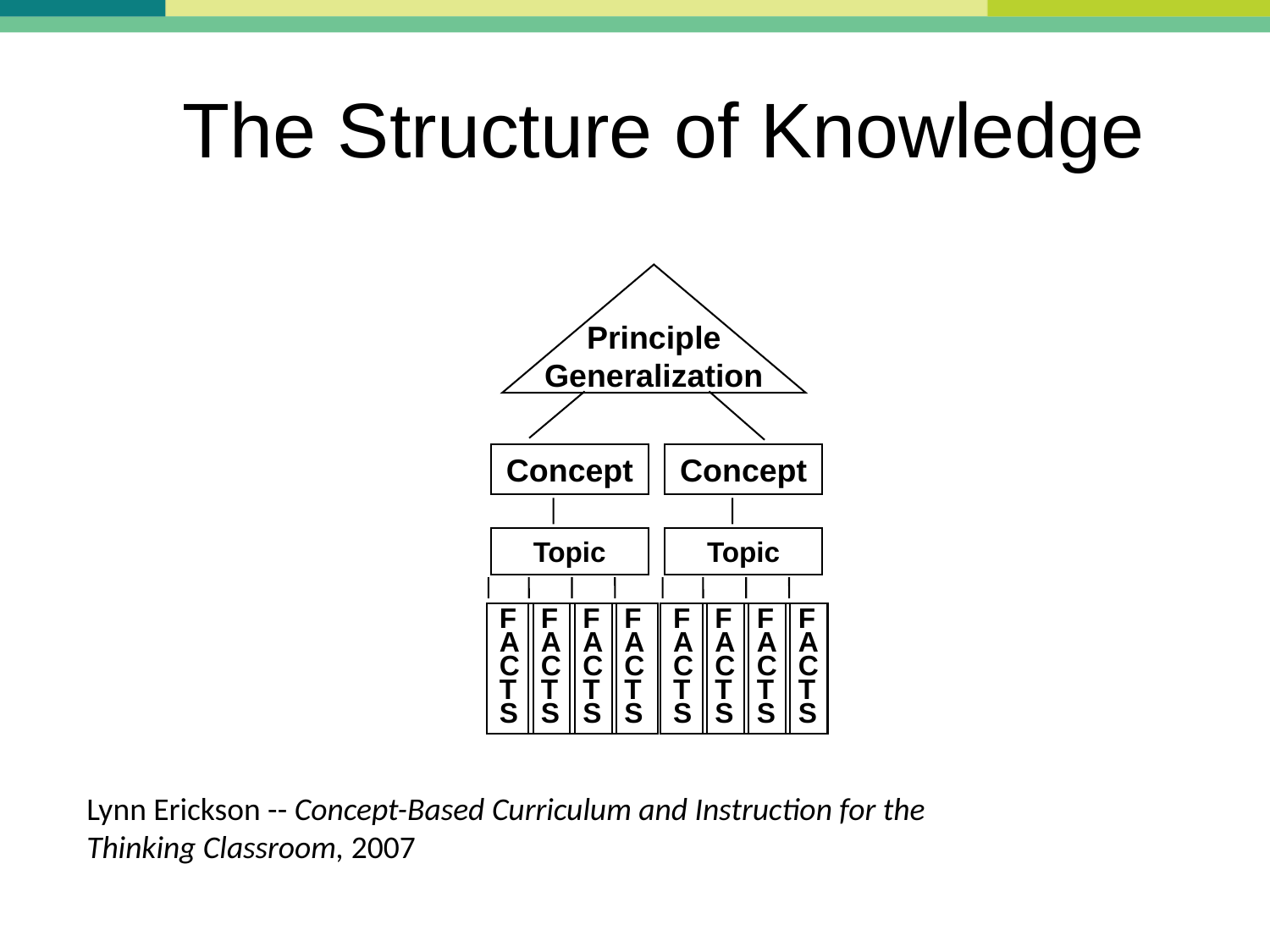

The Structure of Knowledge

Principle
Generalization
Concept
Concept
Topic
Topic
FACTS
FACTS
FACTS
FACTS
FACTS
FACTS
FACTS
FACTS

Lynn Erickson -- Concept-Based Curriculum and Instruction for the Thinking Classroom, 2007